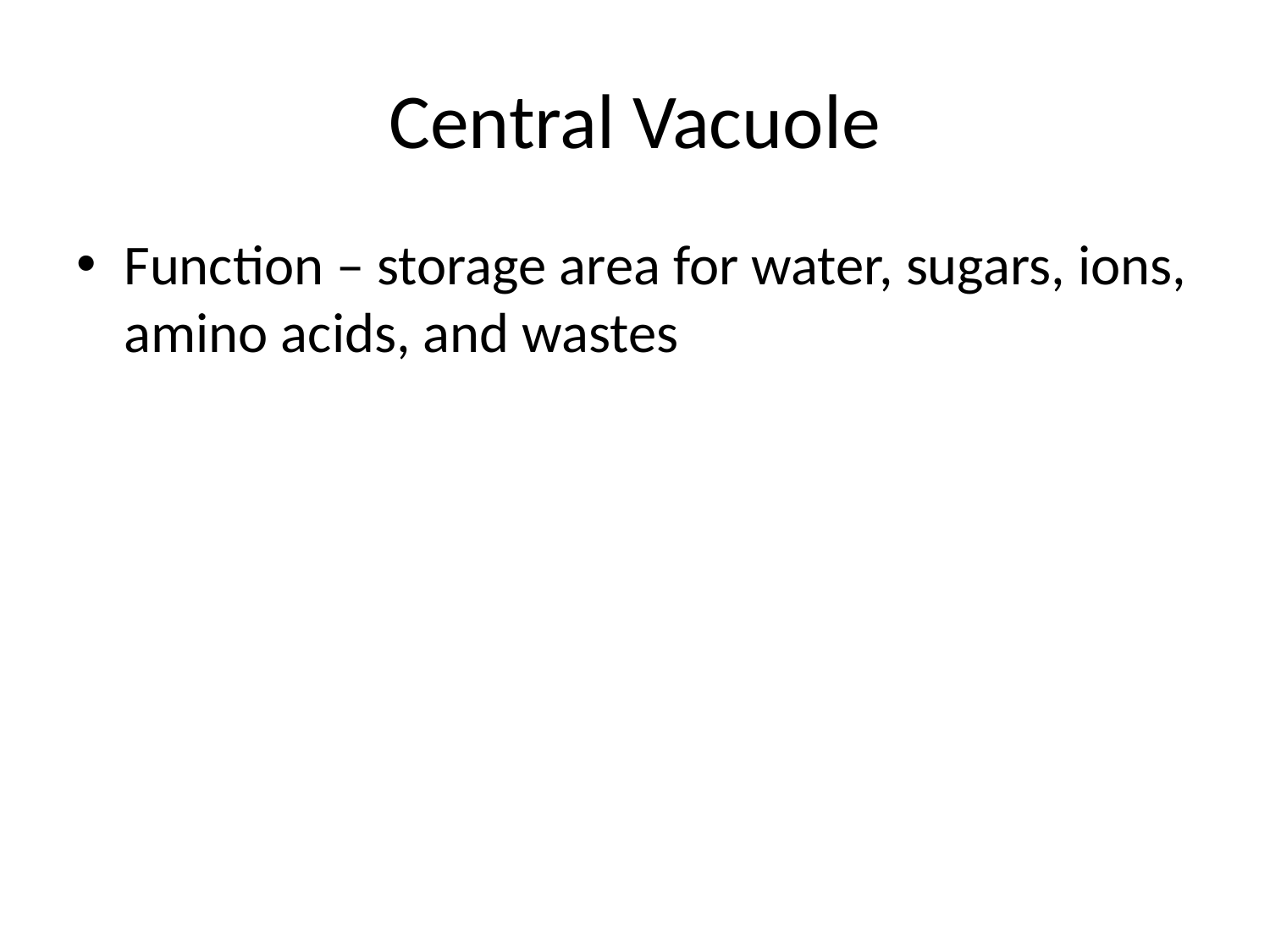

# Central Vacuole
Function – storage area for water, sugars, ions, amino acids, and wastes